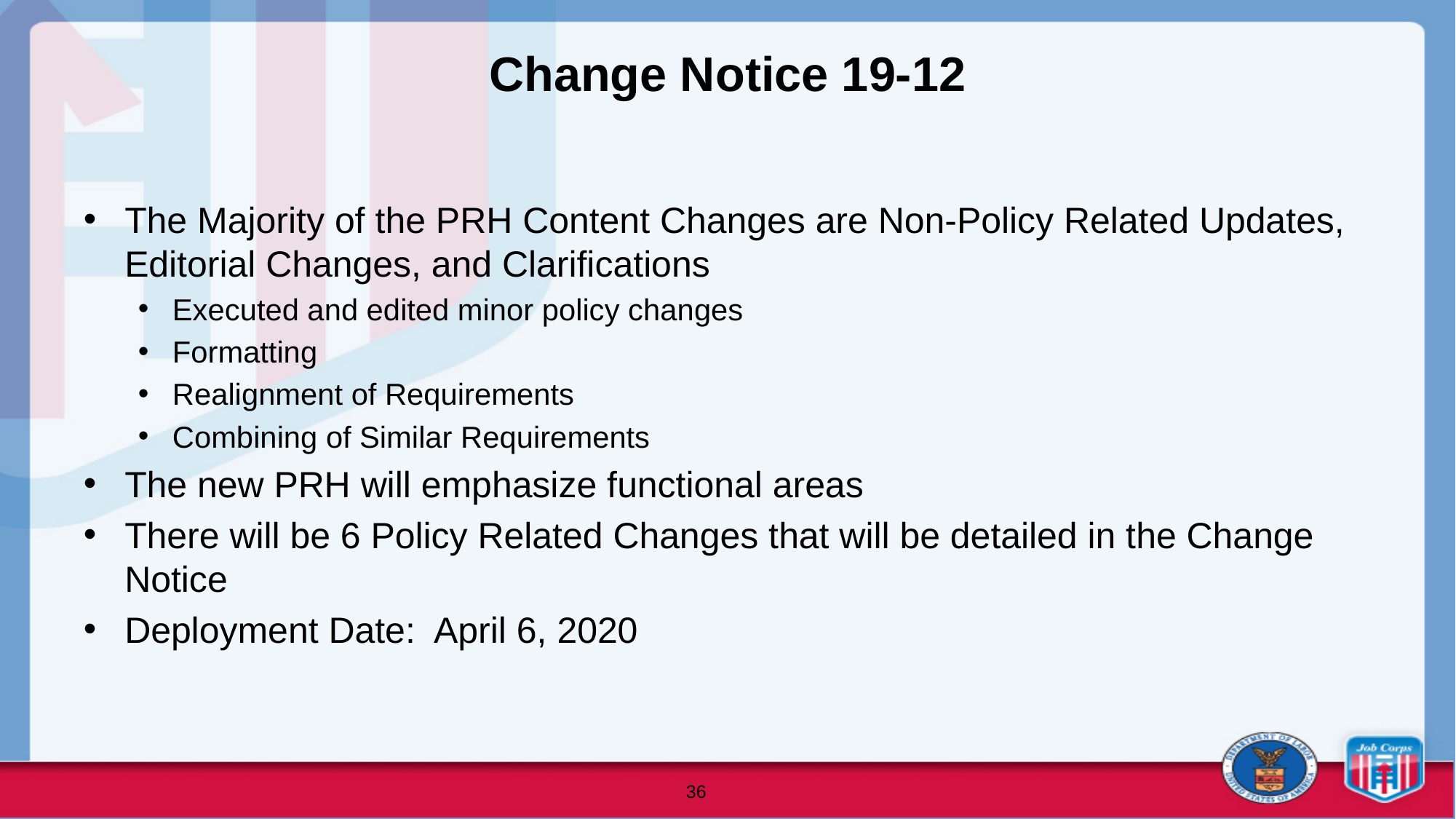

# Change Notice 19-12
The Majority of the PRH Content Changes are Non-Policy Related Updates, Editorial Changes, and Clarifications
Executed and edited minor policy changes
Formatting
Realignment of Requirements
Combining of Similar Requirements
The new PRH will emphasize functional areas
There will be 6 Policy Related Changes that will be detailed in the Change Notice
Deployment Date:  April 6, 2020

36